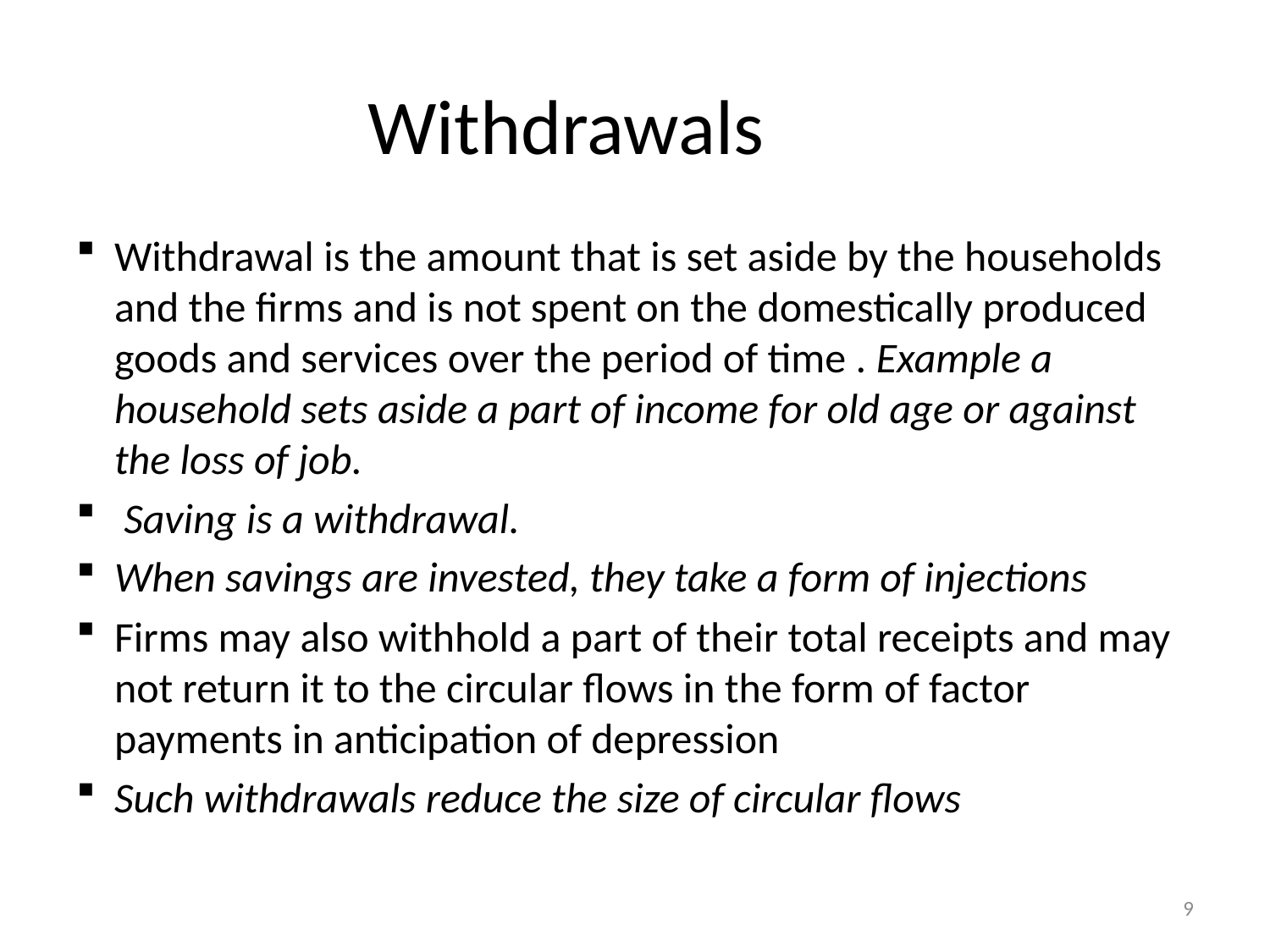

# Withdrawals
Withdrawal is the amount that is set aside by the households and the firms and is not spent on the domestically produced goods and services over the period of time . Example a household sets aside a part of income for old age or against the loss of job.
 Saving is a withdrawal.
When savings are invested, they take a form of injections
Firms may also withhold a part of their total receipts and may not return it to the circular flows in the form of factor payments in anticipation of depression
Such withdrawals reduce the size of circular flows

9